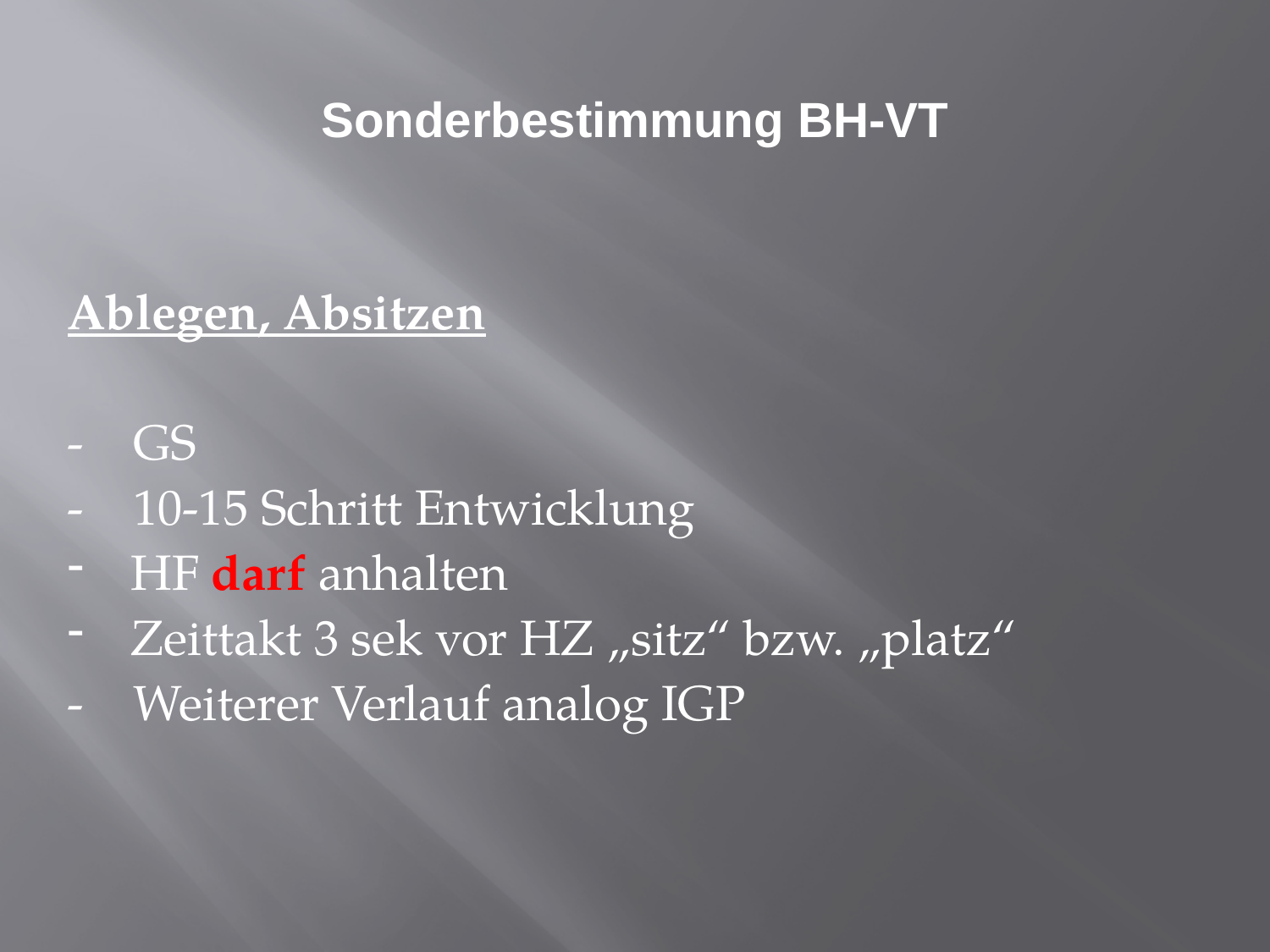

# Sonderbestimmung BH-VT

Ablegen, Absitzen

-    GS
-    10-15 Schritt Entwicklung
HF darf anhalten
Zeittakt 3 sek vor HZ „sitz“ bzw. „platz“
-    Weiterer Verlauf analog IGP